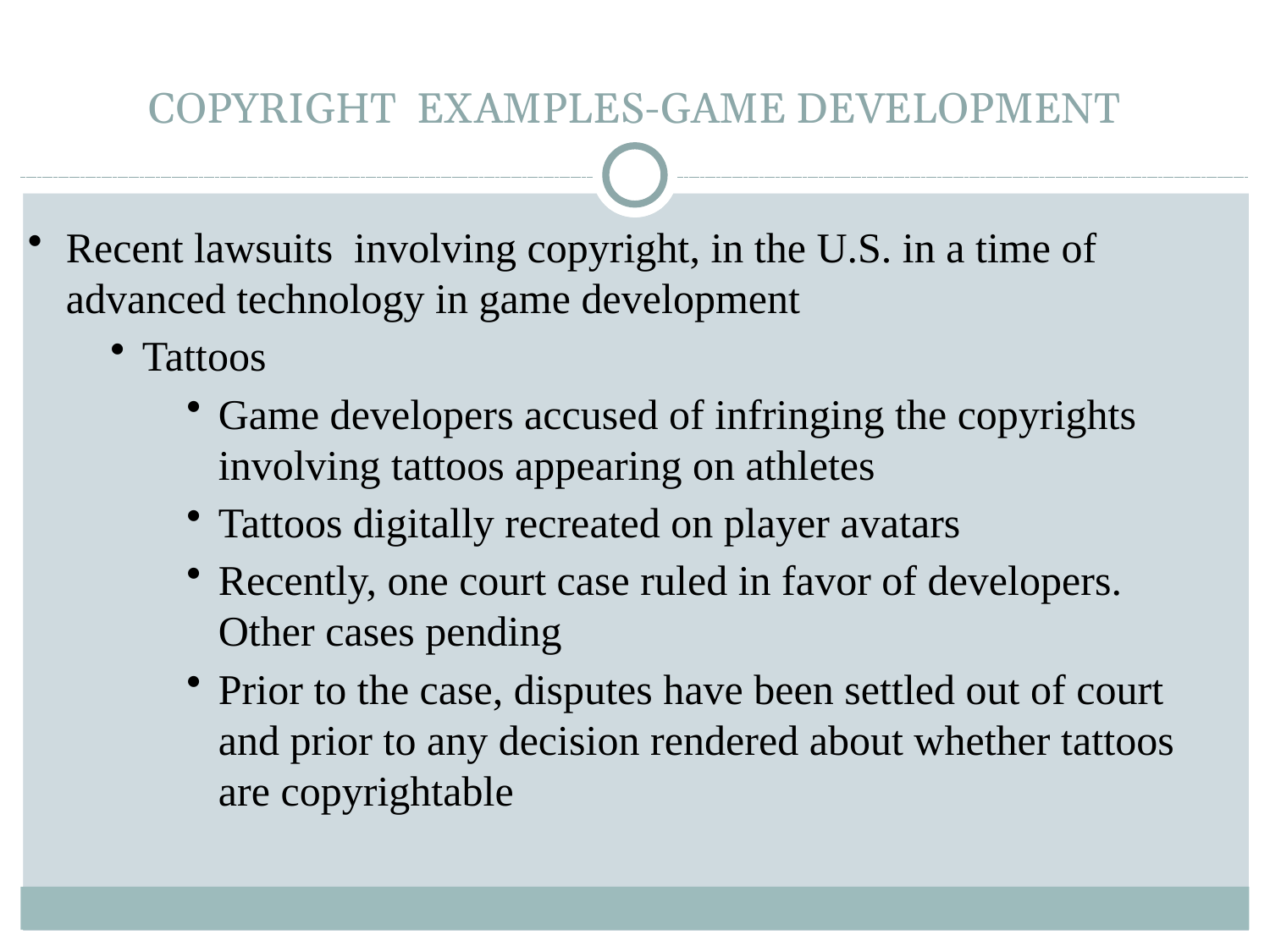

# COPYRIGHT  EXAMPLES-GAME DEVELOPMENT

31

Recent lawsuits  involving copyright, in the U.S. in a time of advanced technology in game development
Tattoos
Game developers accused of infringing the copyrights involving tattoos appearing on athletes
Tattoos digitally recreated on player avatars
Recently, one court case ruled in favor of developers. Other cases pending
Prior to the case, disputes have been settled out of court and prior to any decision rendered about whether tattoos are copyrightable